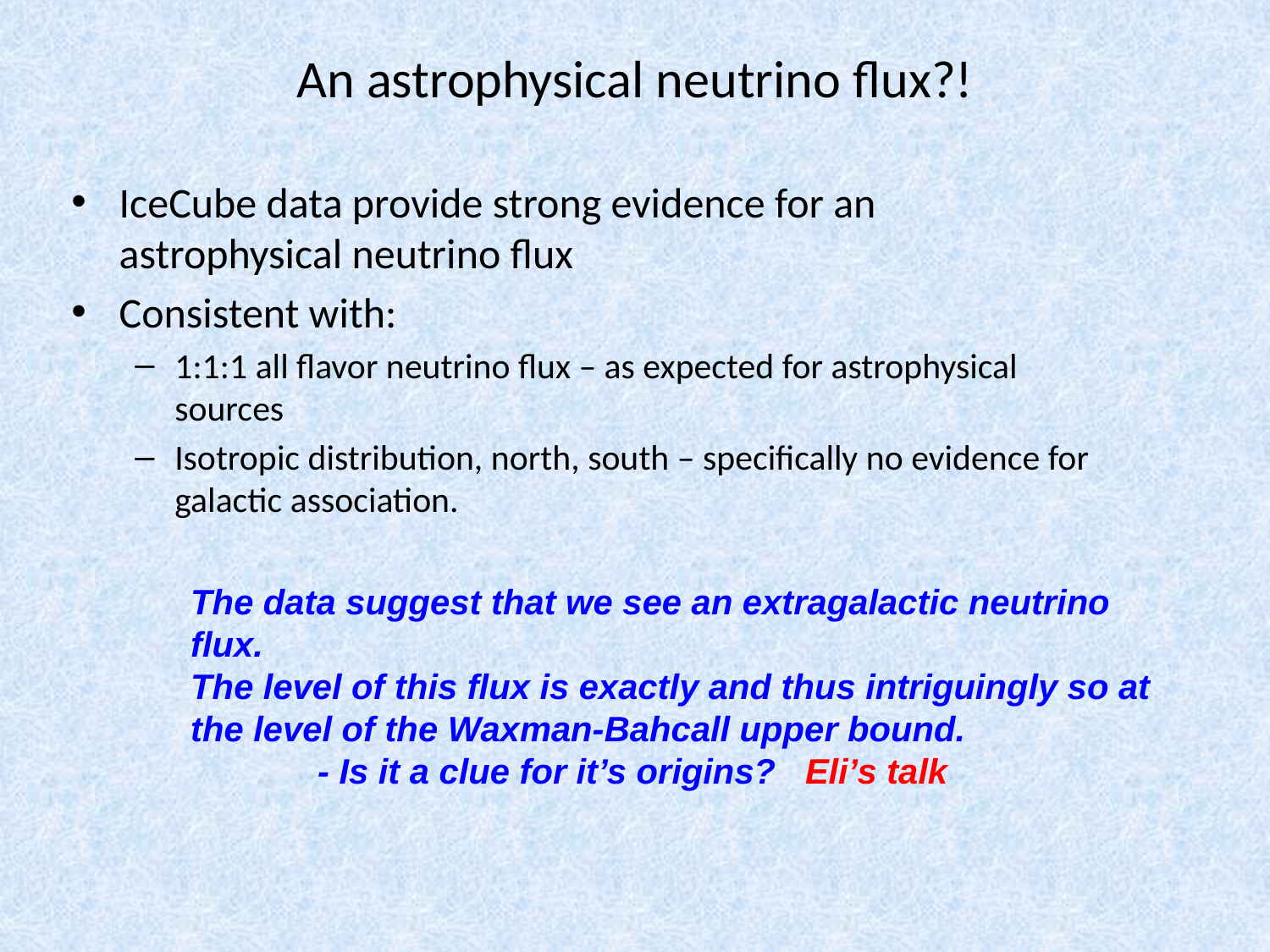

# An astrophysical neutrino flux?!
IceCube data provide strong evidence for an astrophysical neutrino flux
Consistent with:
1:1:1 all flavor neutrino flux – as expected for astrophysical sources
Isotropic distribution, north, south – specifically no evidence for galactic association.
The data suggest that we see an extragalactic neutrino flux.
The level of this flux is exactly and thus intriguingly so at the level of the Waxman-Bahcall upper bound.
	- Is it a clue for it’s origins?   Eli’s talk